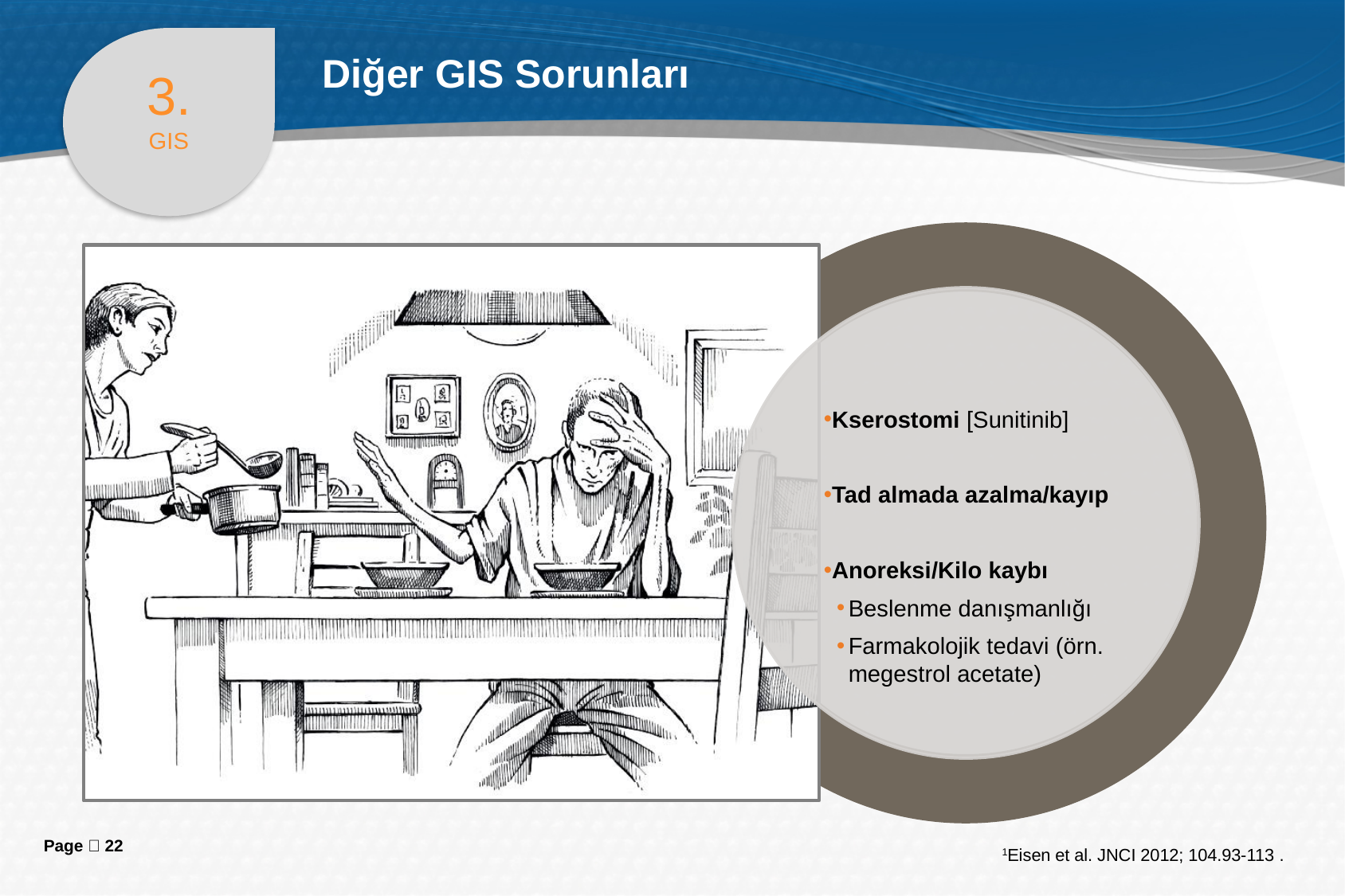

3.
GIS

# Diğer GIS Sorunları

Kserostomi [Sunitinib]

Tad almada azalma/kayıp

Anoreksi/Kilo kaybı
Beslenme danışmanlığı
Farmakolojik tedavi (örn. megestrol acetate)
1Eisen et al. JNCI 2012; 104.93-113 .